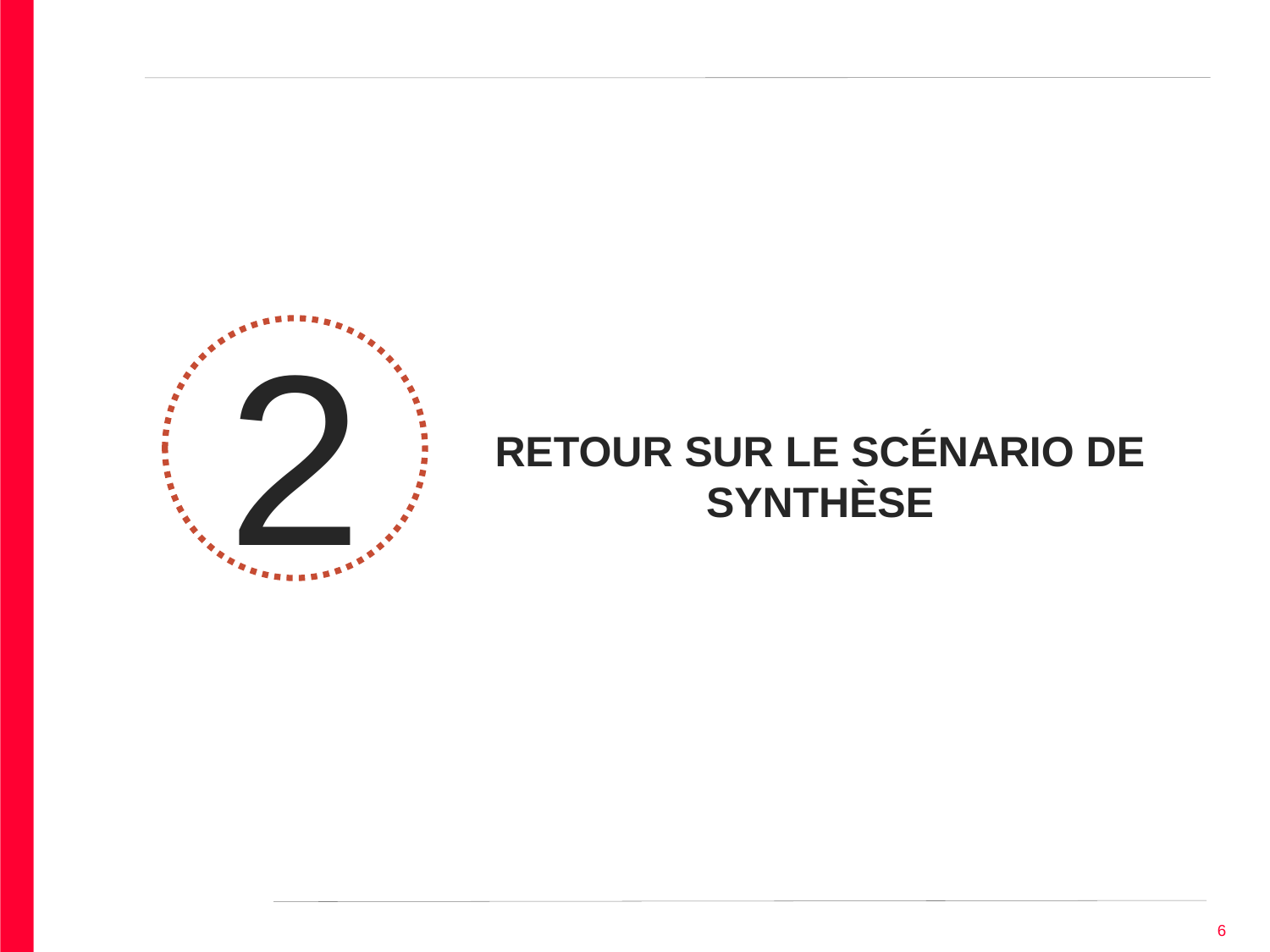

2
RETOUR SUR LE SCÉNARIO DE SYNTHÈSE